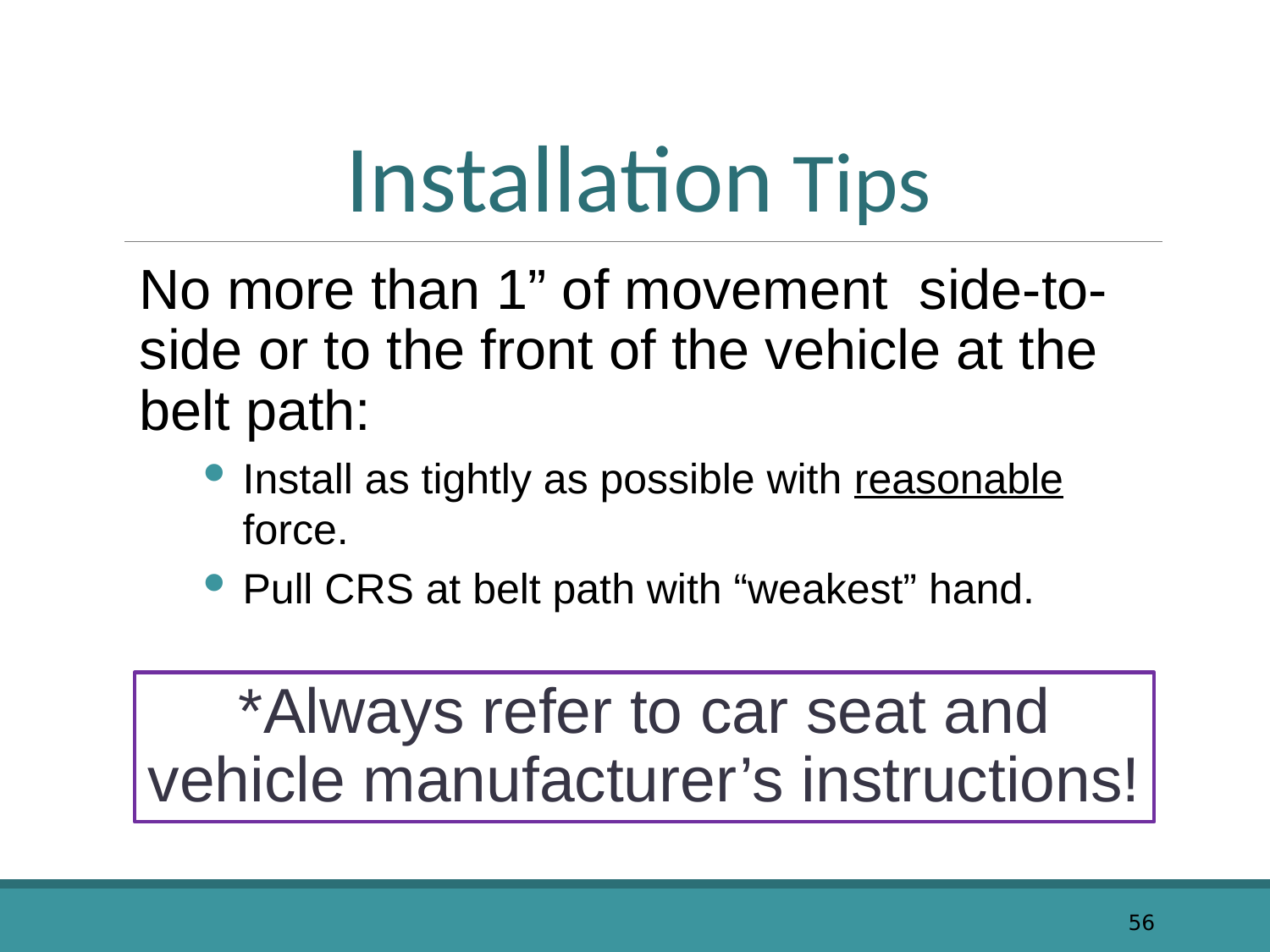

# Installation Tips
No more than 1” of movement  side-to-side or to the front of the vehicle at the belt path:
Install as tightly as possible with reasonable force.
Pull CRS at belt path with “weakest” hand.

*Always refer to car seat and vehicle manufacturer’s instructions!
56